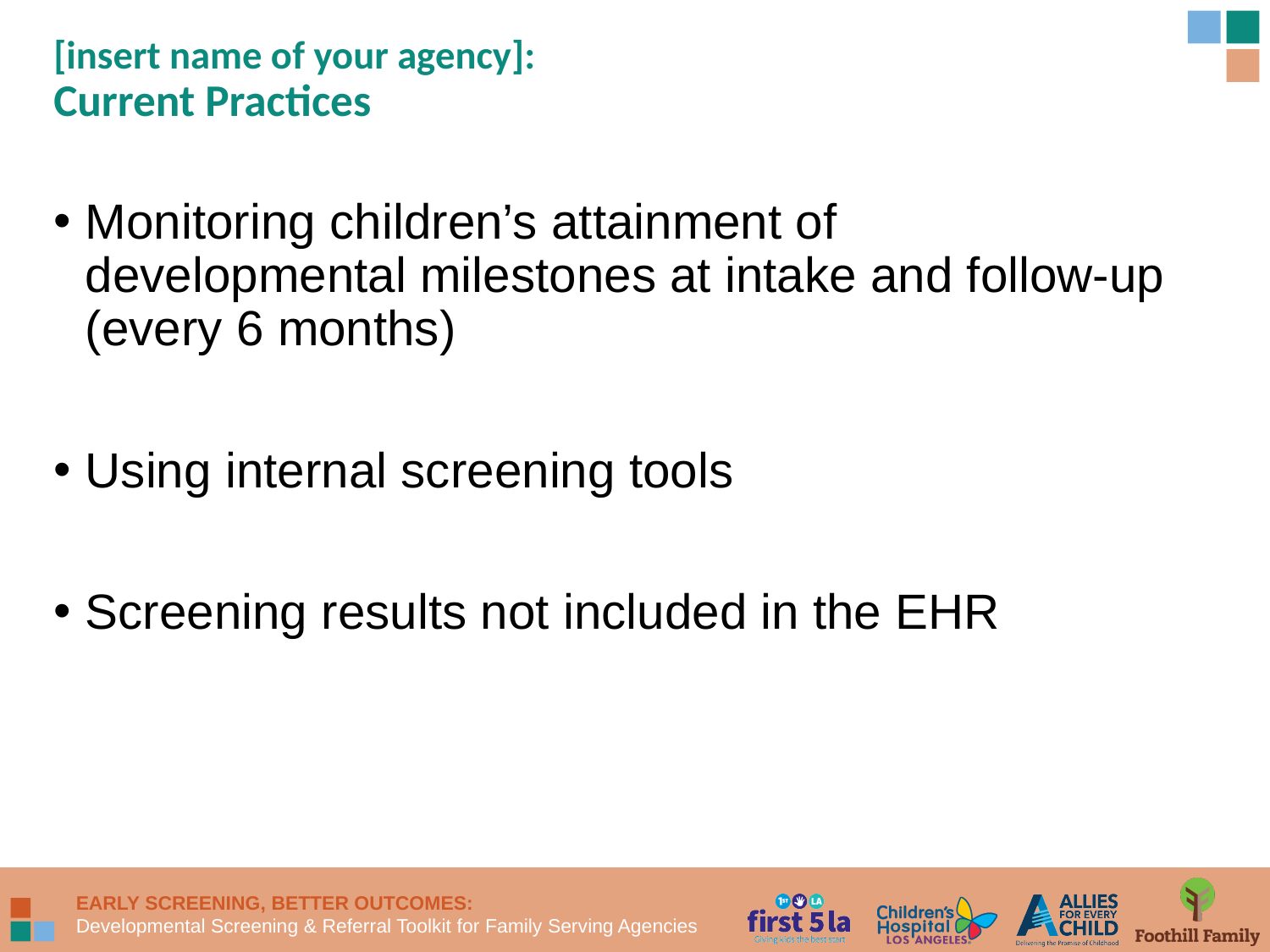

# [insert name of your agency]: Current Practices
Monitoring children’s attainment of developmental milestones at intake and follow-up (every 6 months)

Using internal screening tools

Screening results not included in the EHR